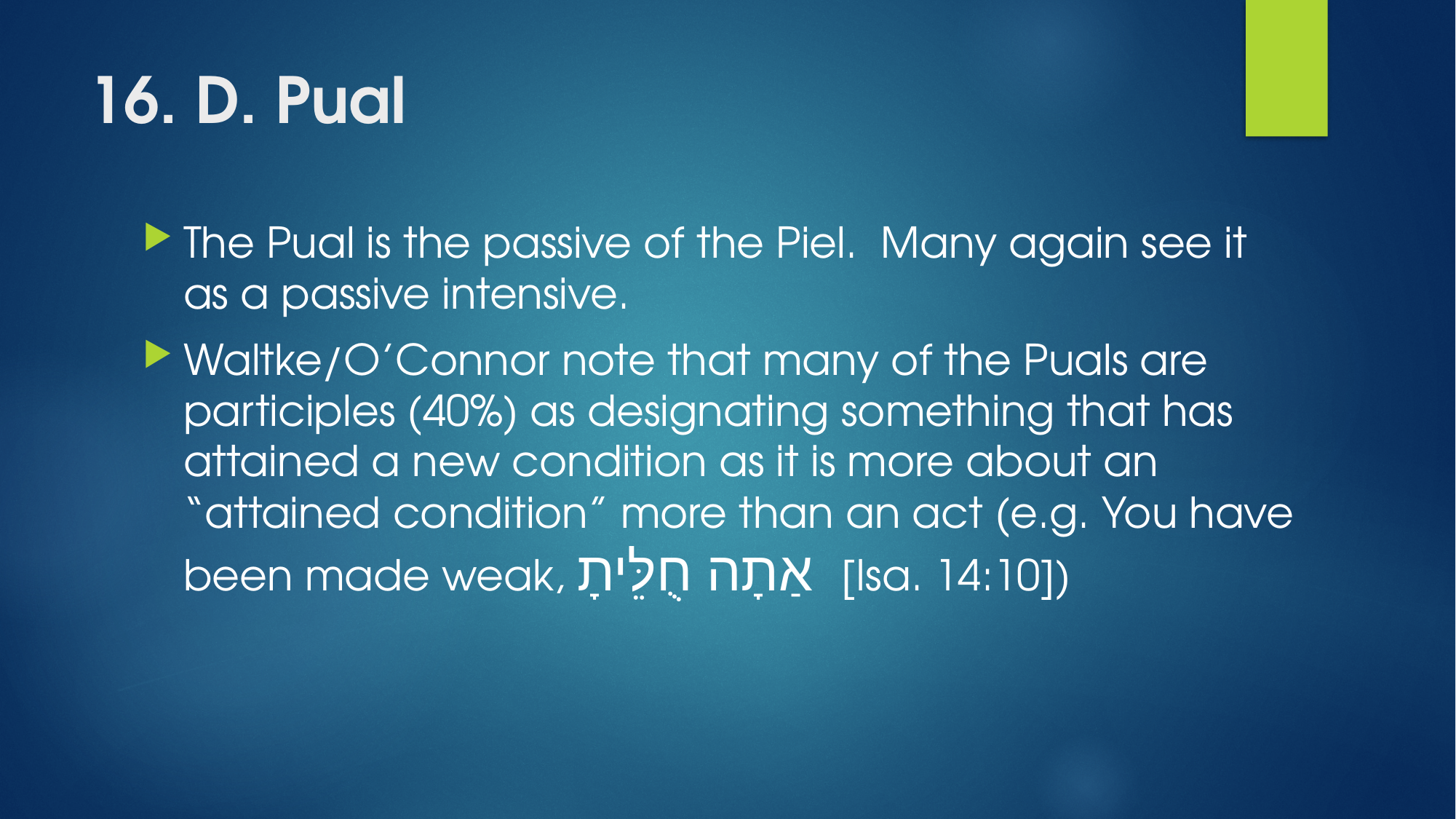

# 16. D. Pual
The Pual is the passive of the Piel.  Many again see it as a passive intensive.
Waltke/O’Connor note that many of the Puals are participles (40%) as designating something that has attained a new condition as it is more about an “attained condition” more than an act (e.g. You have been made weak, אַתָה חֻלֵּיתָ  [Isa. 14:10])